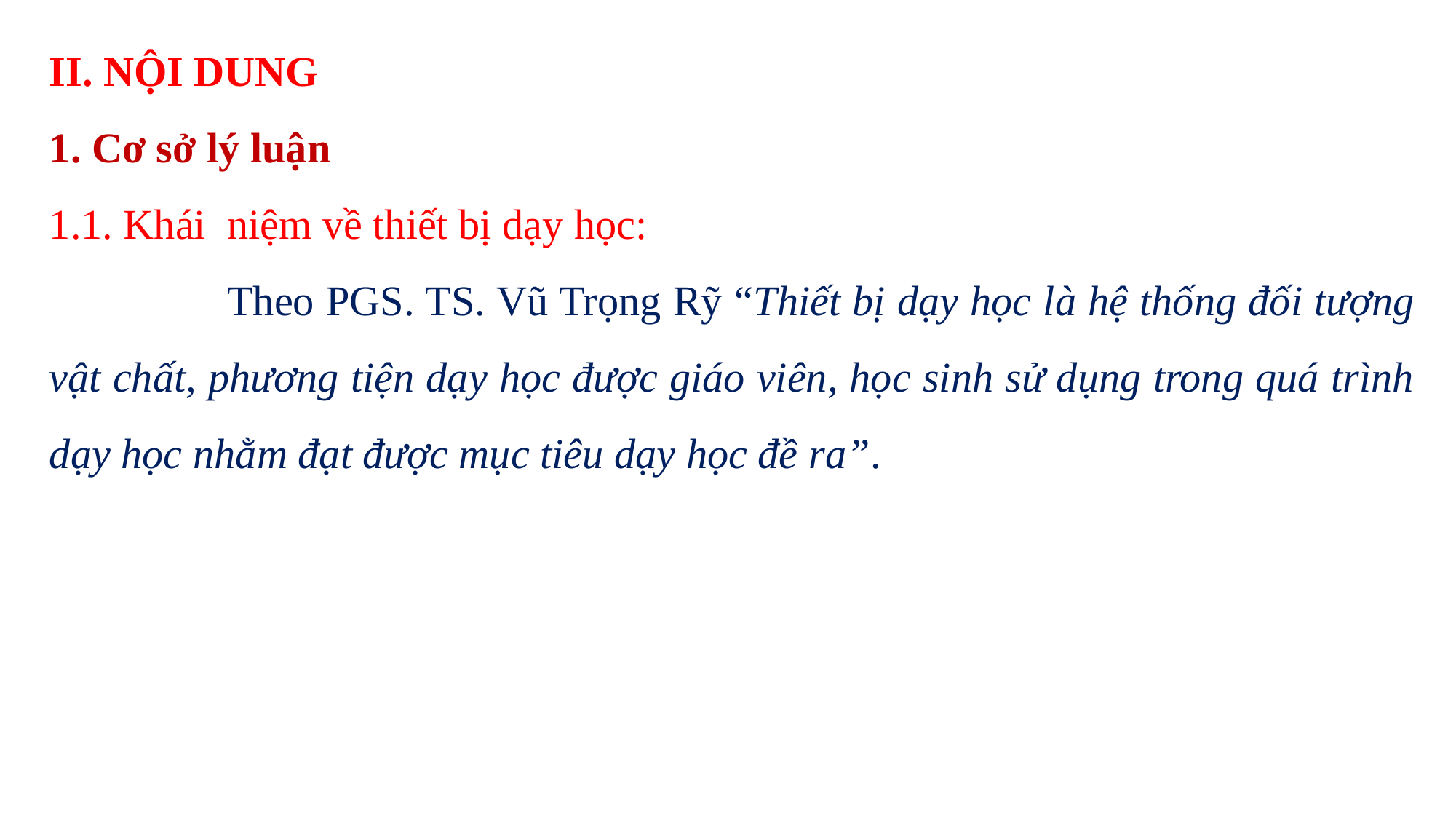

II. NỘI DUNG
1. Cơ sở lý luận
1.1. Khái  niệm về thiết bị dạy học:
	Theo PGS. TS. Vũ Trọng Rỹ “Thiết bị dạy học là hệ thống đối tượng vật chất, phương tiện dạy học được giáo viên, học sinh sử dụng trong quá trình dạy học nhằm đạt được mục tiêu dạy học đề ra”.